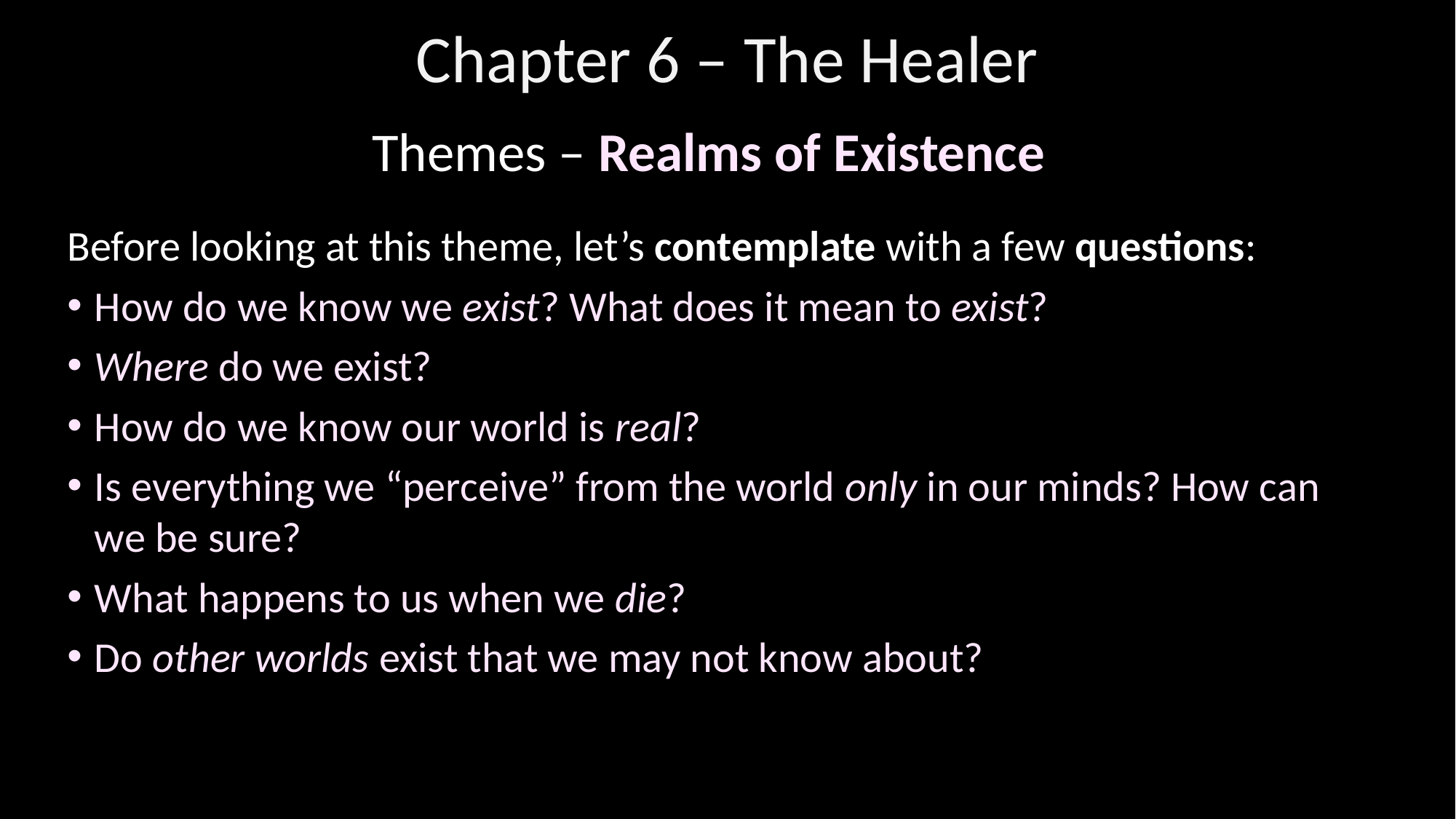

Chapter 6 – The Healer
Themes – Realms of Existence
Before looking at this theme, let’s contemplate with a few questions:
How do we know we exist? What does it mean to exist?
Where do we exist?
How do we know our world is real?
Is everything we “perceive” from the world only in our minds? How can we be sure?
What happens to us when we die?
Do other worlds exist that we may not know about?